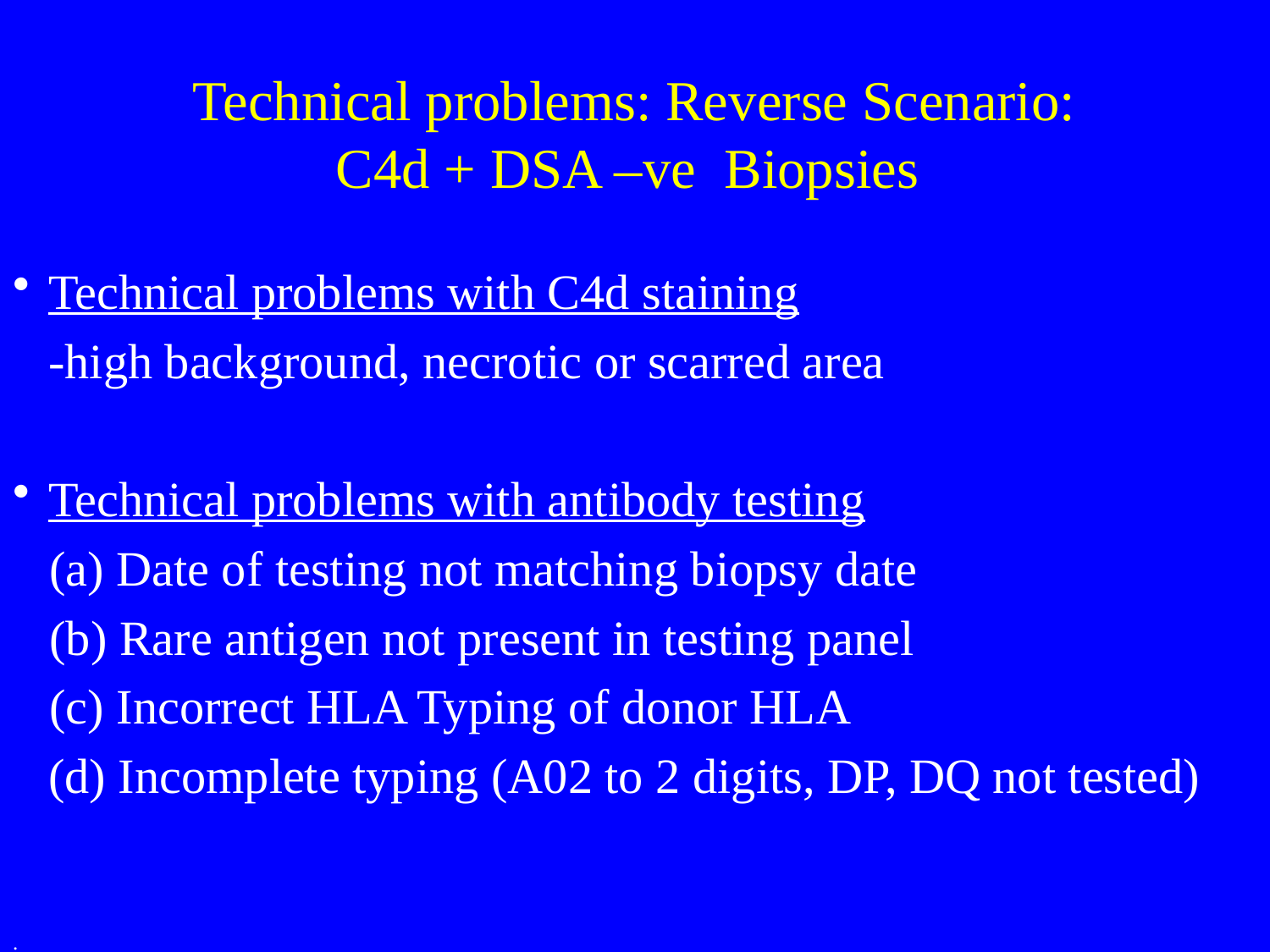

# Technical problems: Reverse Scenario: C4d + DSA –ve  Biopsies
Technical problems with C4d staining
	-high background, necrotic or scarred area

Technical problems with antibody testing
   (a) Date of testing not matching biopsy date
   (b) Rare antigen not present in testing panel
   (c) Incorrect HLA Typing of donor HLA
	(d) Incomplete typing (A02 to 2 digits, DP, DQ not tested)

.